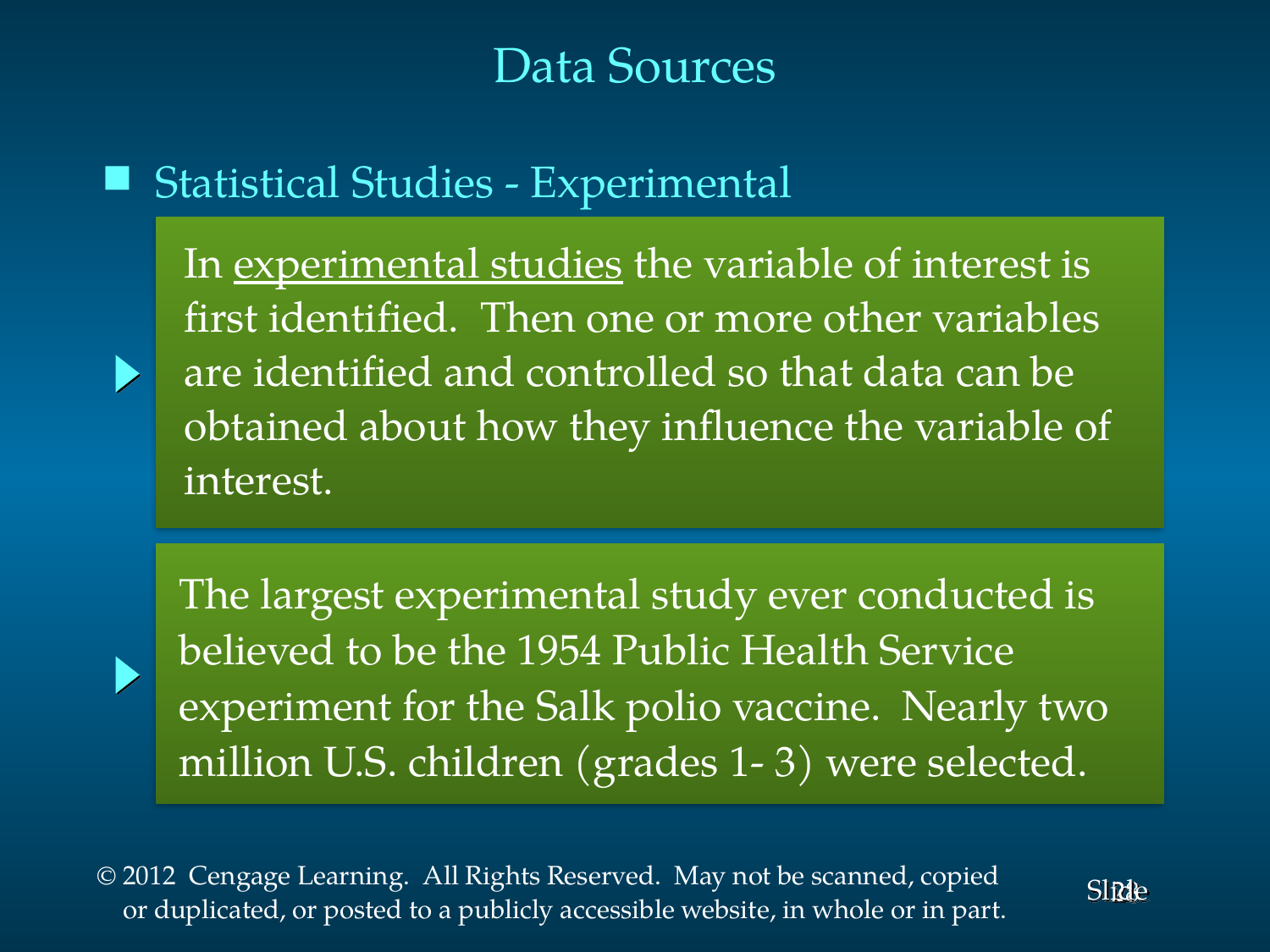

# Data Sources
Statistical Studies - Experimental
In experimental studies the variable of interest is
first identified.  Then one or more other variables
are identified and controlled so that data can be
obtained about how they influence the variable of
interest.

 The largest experimental study ever conducted is
 believed to be the 1954 Public Health Service
 experiment for the Salk polio vaccine.  Nearly two
 million U.S. children (grades 1- 3) were selected.